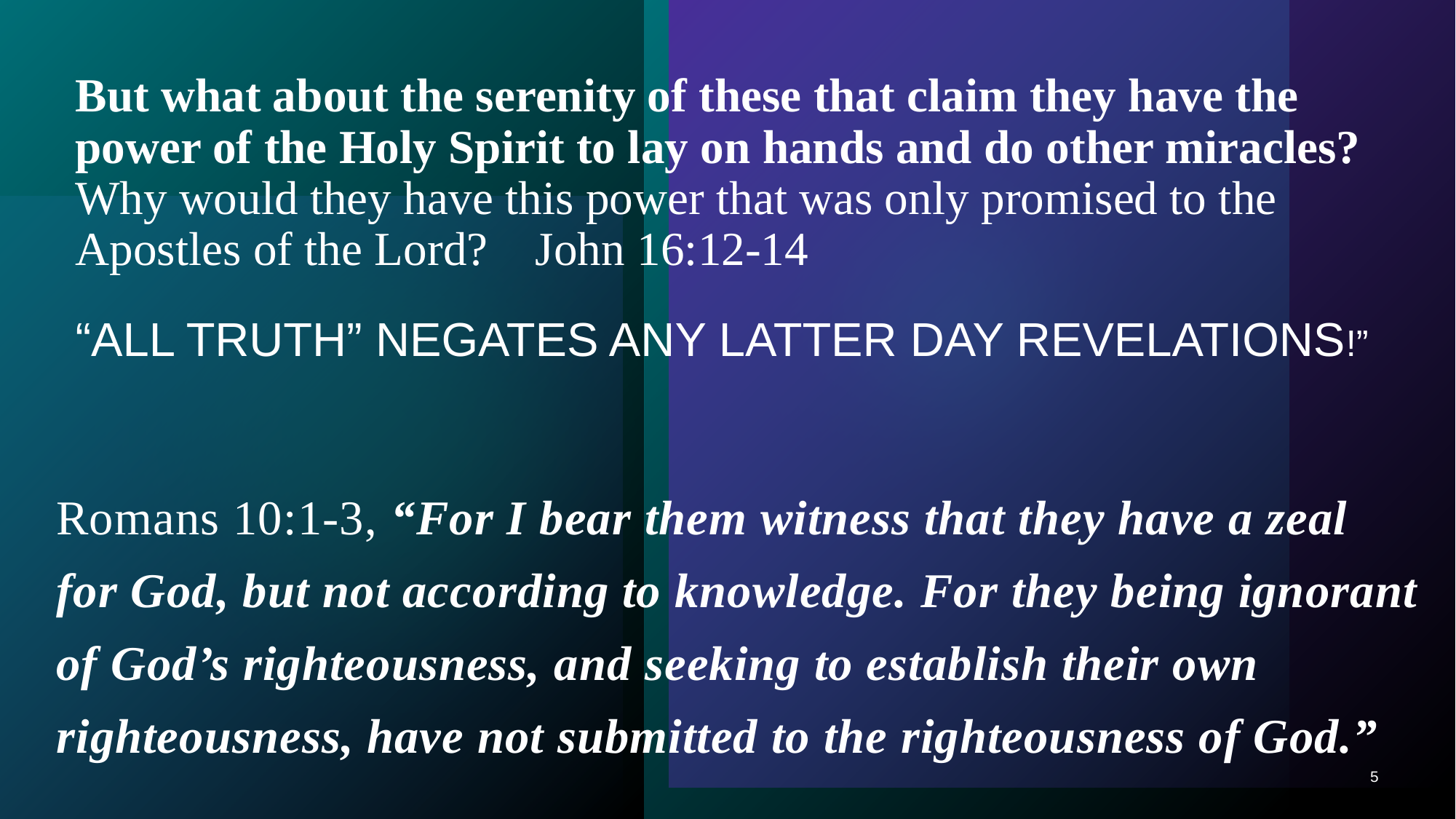

# But what about the serenity of these that claim they have the power of the Holy Spirit to lay on hands and do other miracles?  Why would they have this power that was only promised to the Apostles of the Lord?    John 16:12-14 “ALL TRUTH” NEGATES ANY LATTER DAY REVELATIONS!”
Romans 10:1-3, “For I bear them witness that they have a zeal for God, but not according to knowledge. For they being ignorant of God’s righteousness, and seeking to establish their own righteousness, have not submitted to the righteousness of God.”

5